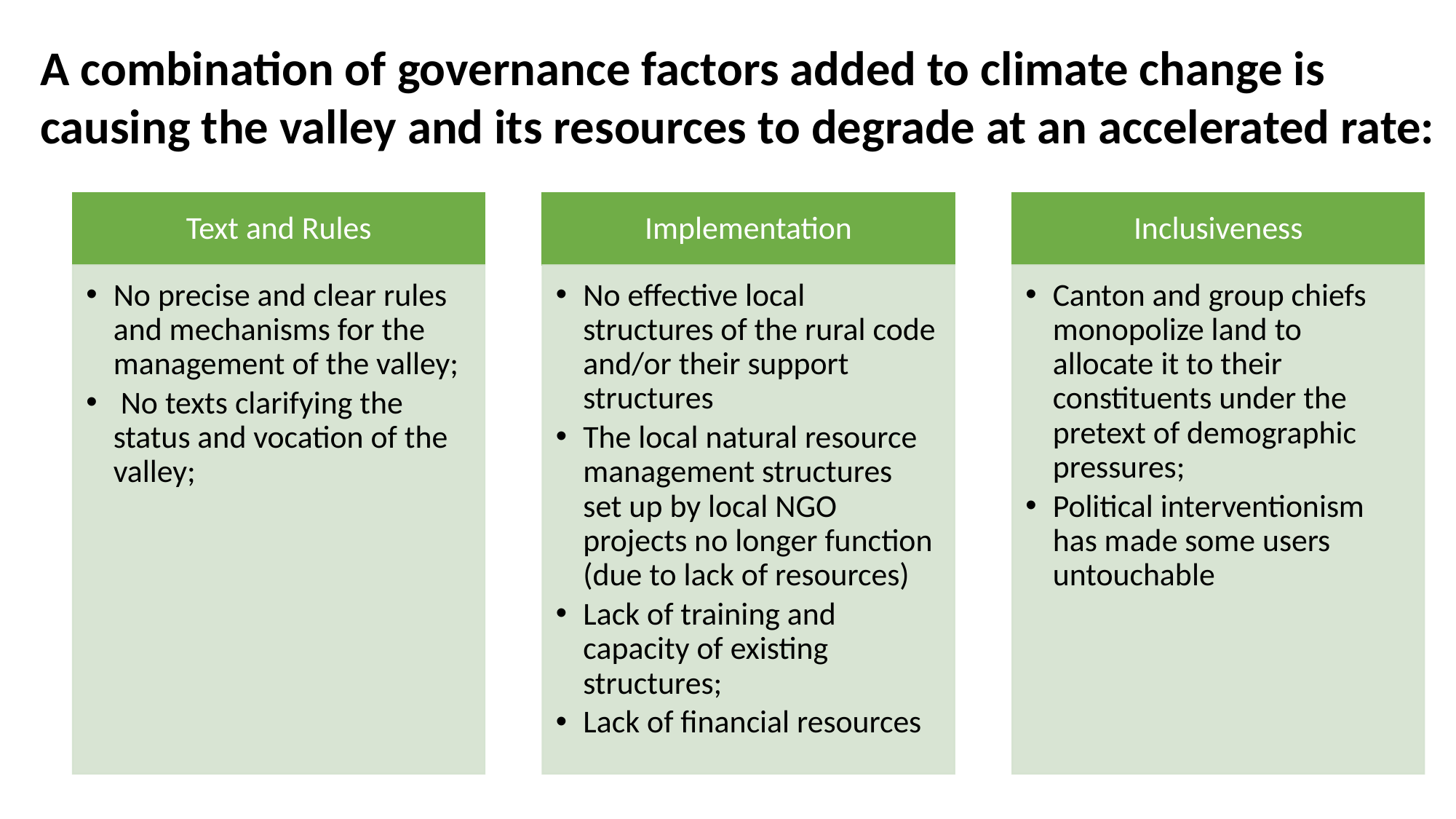

A combination of governance factors added to climate change is causing the valley and its resources to degrade at an accelerated rate:
Text and Rules
No precise and clear rules and mechanisms for the management of the valley;
 No texts clarifying the status and vocation of the valley;

Implementation
No effective local structures of the rural code and/or their support structures
The local natural resource management structures set up by local NGO projects no longer function (due to lack of resources)
Lack of training and capacity of existing structures;
Lack of financial resources
Inclusiveness
Canton and group chiefs monopolize land to allocate it to their constituents under the pretext of demographic pressures;
Political interventionism has made some users untouchable